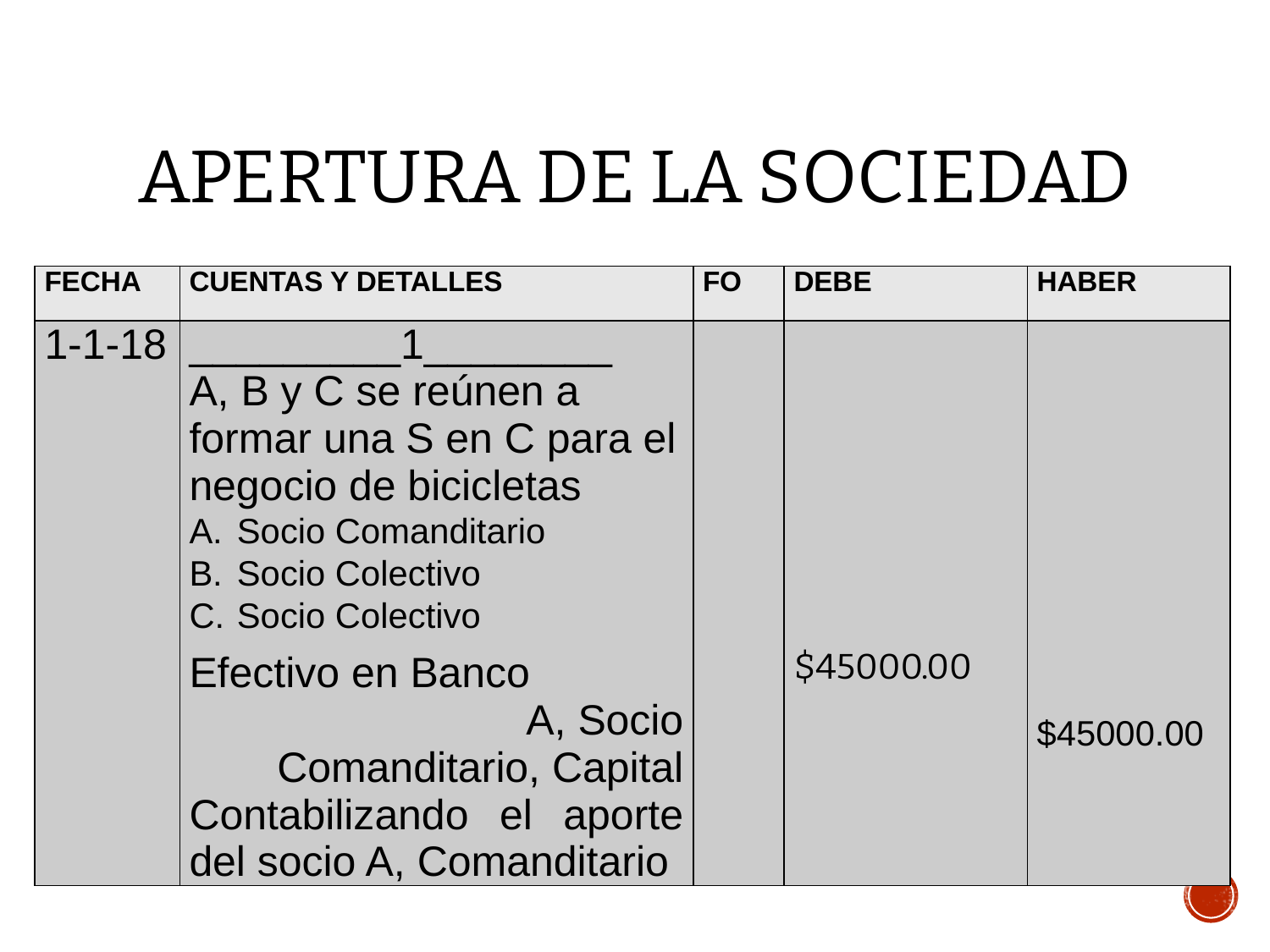

# APERTURA DE LA SOCIEDAD
| FECHA | CUENTAS Y DETALLES | FO | DEBE | HABER |
| --- | --- | --- | --- | --- |
| 1-1-18 | \_\_\_\_\_\_\_\_\_1\_\_\_\_\_\_\_\_ A, B y C se reúnen a formar una S en C para el negocio de bicicletas Socio Comanditario Socio Colectivo Socio Colectivo Efectivo en Banco A, Socio Comanditario, Capital Contabilizando el aporte del socio A, Comanditario |  | $45000.00 | $45000.00 |